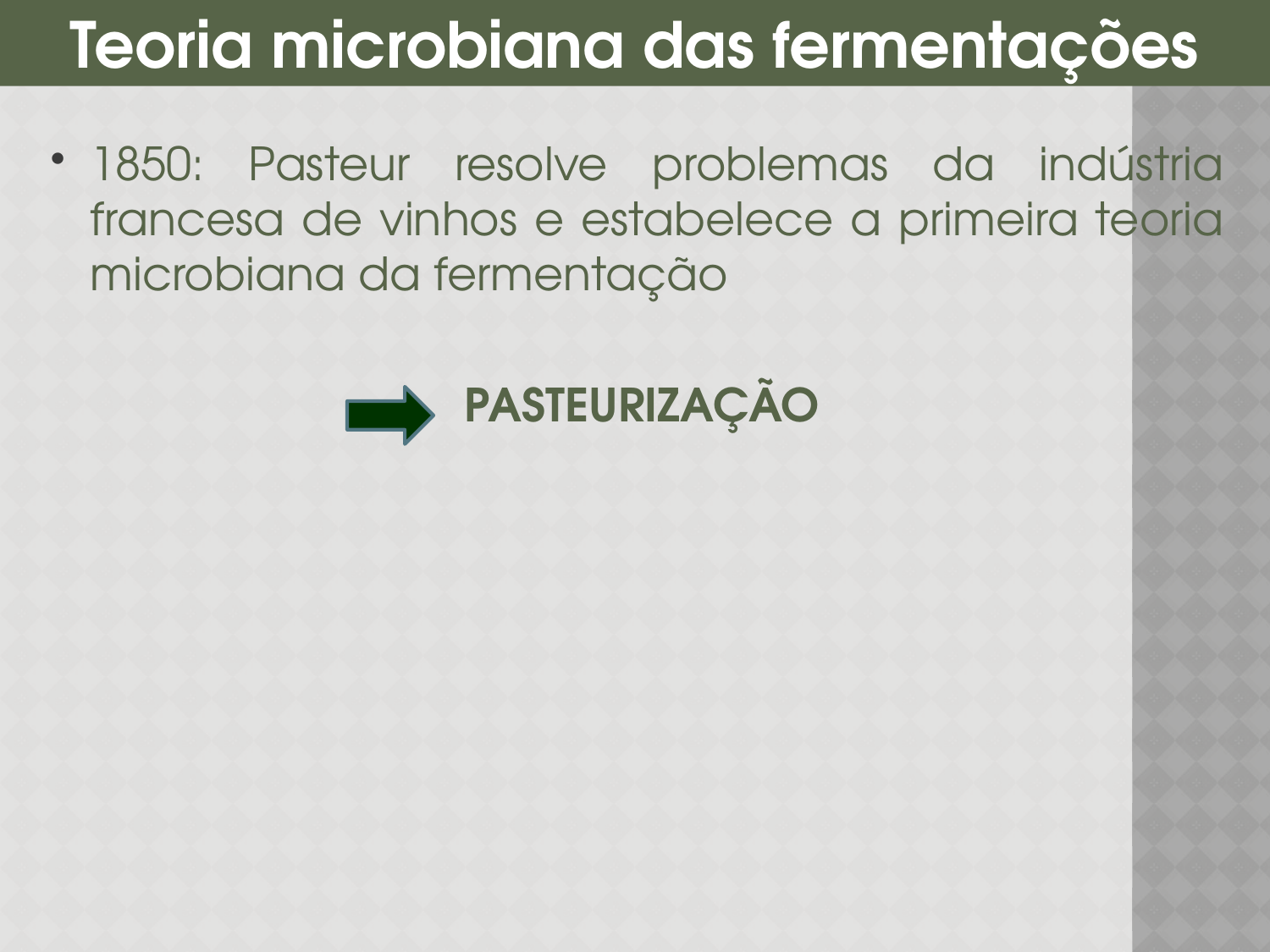

Teoria microbiana das fermentações
1850: Pasteur resolve problemas da indústria francesa de vinhos e estabelece a primeira teoria microbiana da fermentação

	                             PASTEURIZAÇÃO